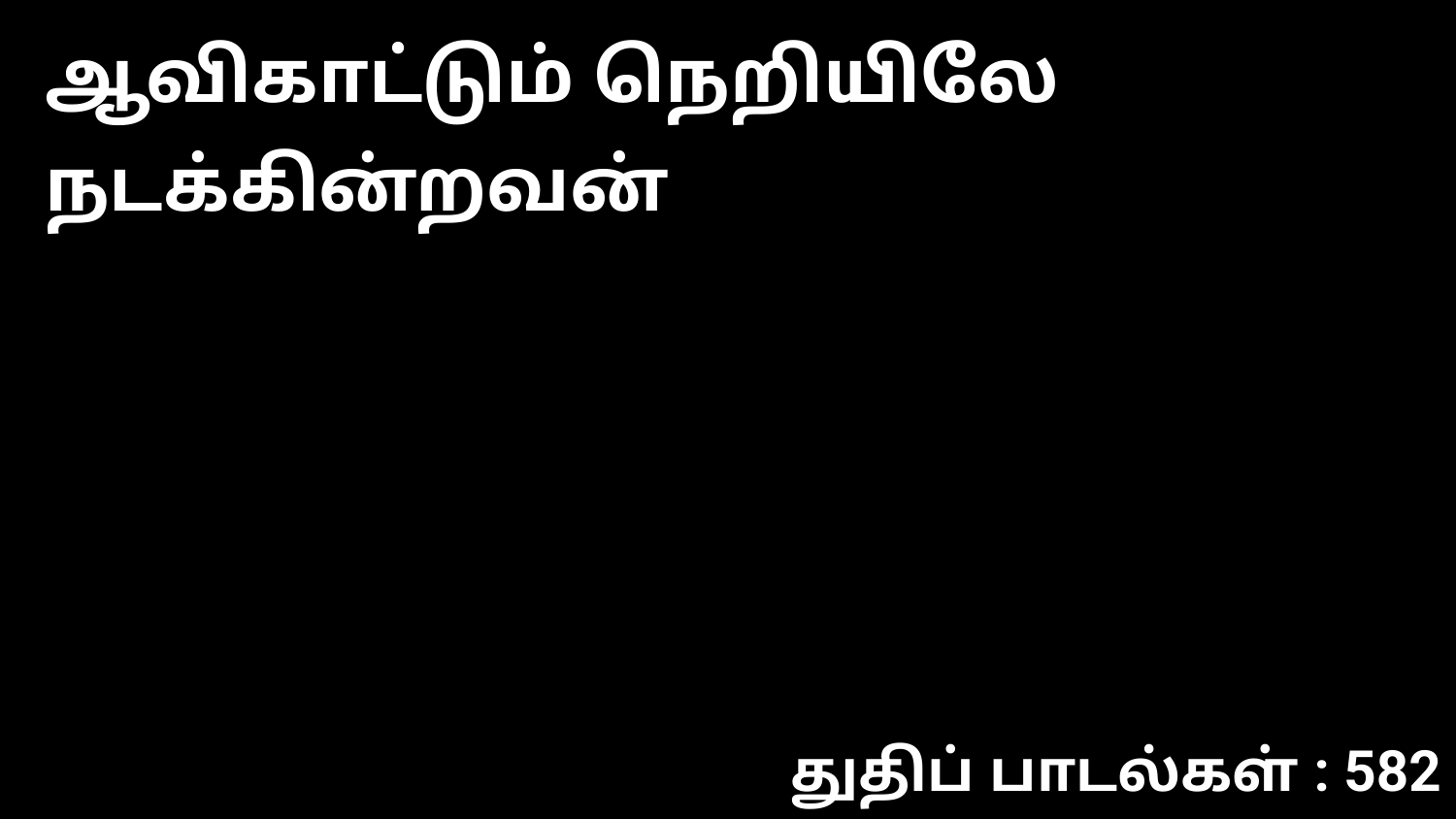

ஆவிகாட்டும் நெறியிலே நடக்கின்றவன்
துதிப் பாடல்கள் : 582